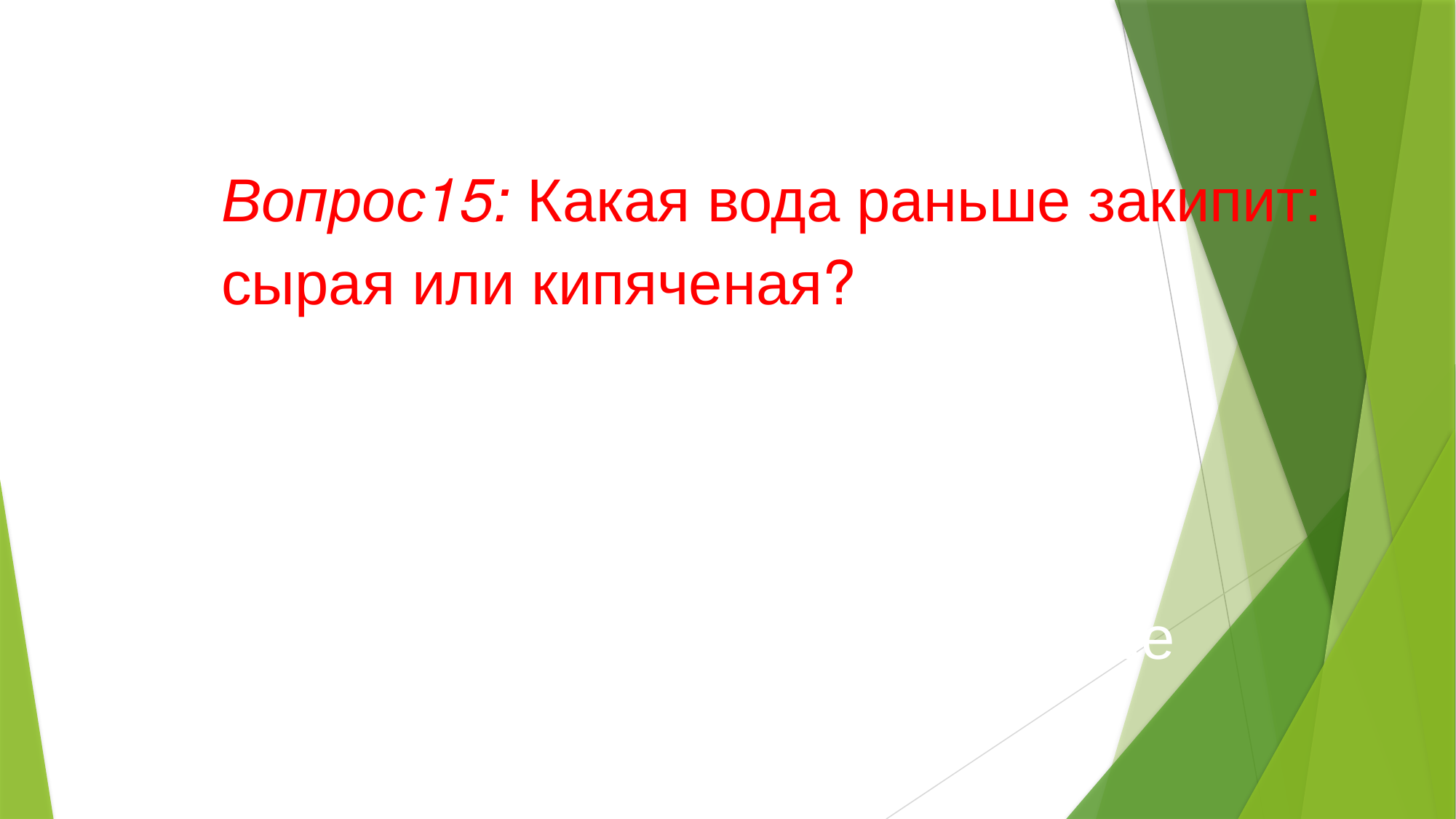

Вопрос15: Какая вода раньше закипит: сырая или кипяченая?

Ответ: Сырая, т.к. в ней больше растворенного воздуха.